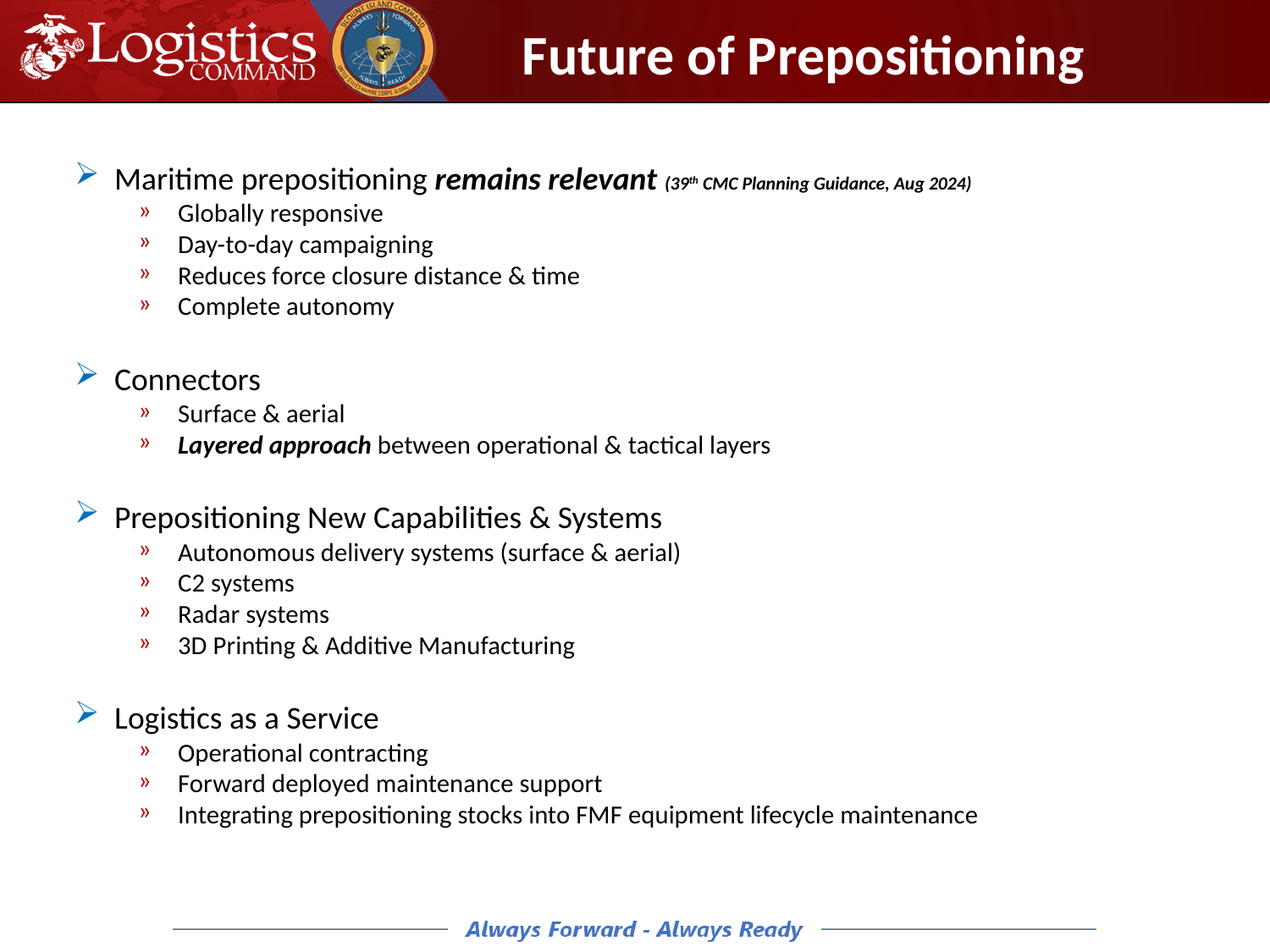

Future of Prepositioning
Maritime prepositioning remains relevant (39th CMC Planning Guidance, Aug 2024)
Globally responsive
Day-to-day campaigning
Reduces force closure distance & time
Complete autonomy

Connectors
Surface & aerial
Layered approach between operational & tactical layers

Prepositioning New Capabilities & Systems
Autonomous delivery systems (surface & aerial)
C2 systems
Radar systems
3D Printing & Additive Manufacturing

Logistics as a Service
Operational contracting
Forward deployed maintenance support
Integrating prepositioning stocks into FMF equipment lifecycle maintenance